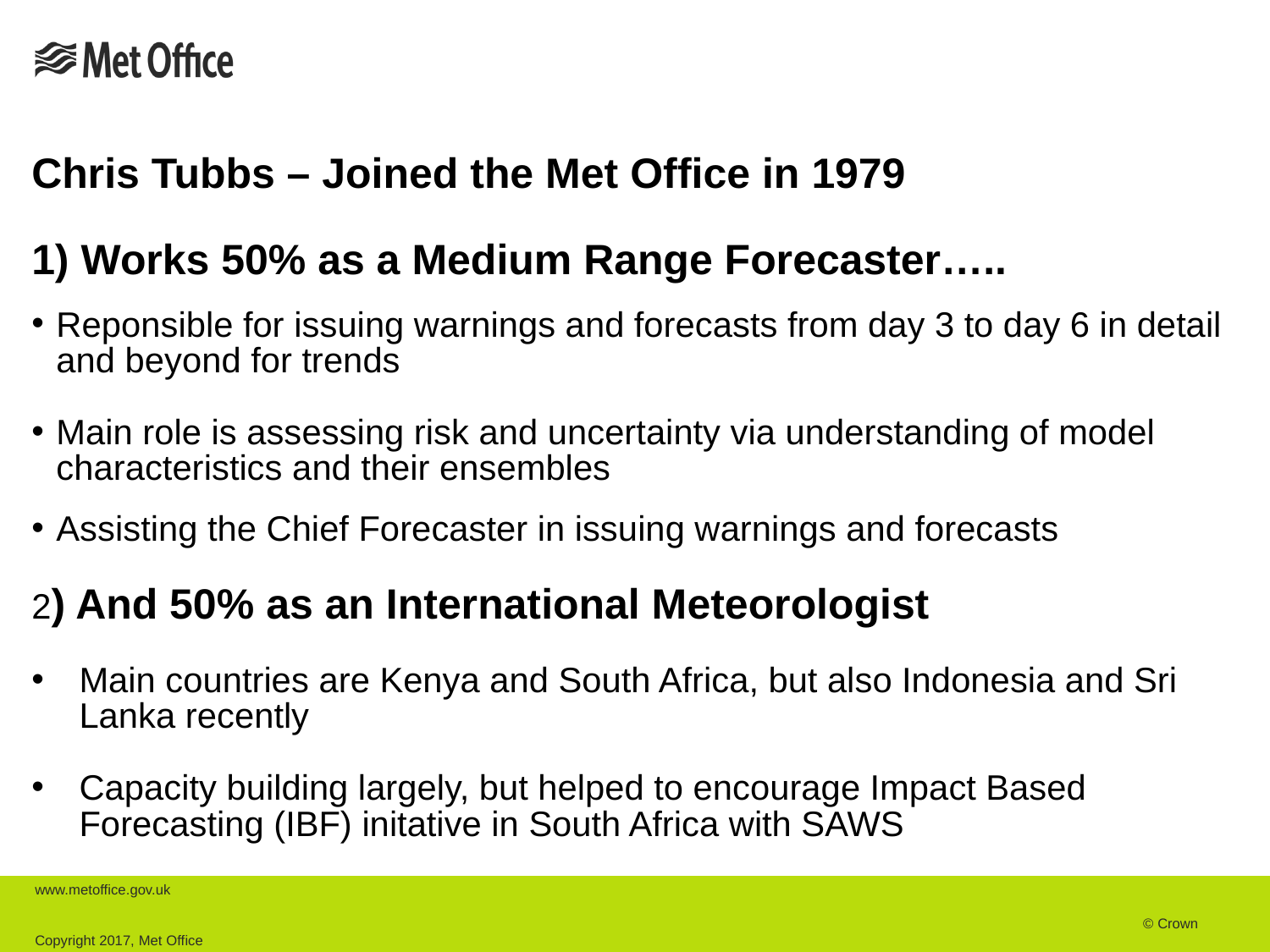

Chris Tubbs – Joined the Met Office in 1979

1) Works 50% as a Medium Range Forecaster…..
Reponsible for issuing warnings and forecasts from day 3 to day 6 in detail and beyond for trends

Main role is assessing risk and uncertainty via understanding of model characteristics and their ensembles
Assisting the Chief Forecaster in issuing warnings and forecasts

2) And 50% as an International Meteorologist

Main countries are Kenya and South Africa, but also Indonesia and Sri Lanka recently

Capacity building largely, but helped to encourage Impact Based Forecasting (IBF) initative in South Africa with SAWS

www.metoffice.gov.uk																									                       © Crown Copyright 2017, Met Office